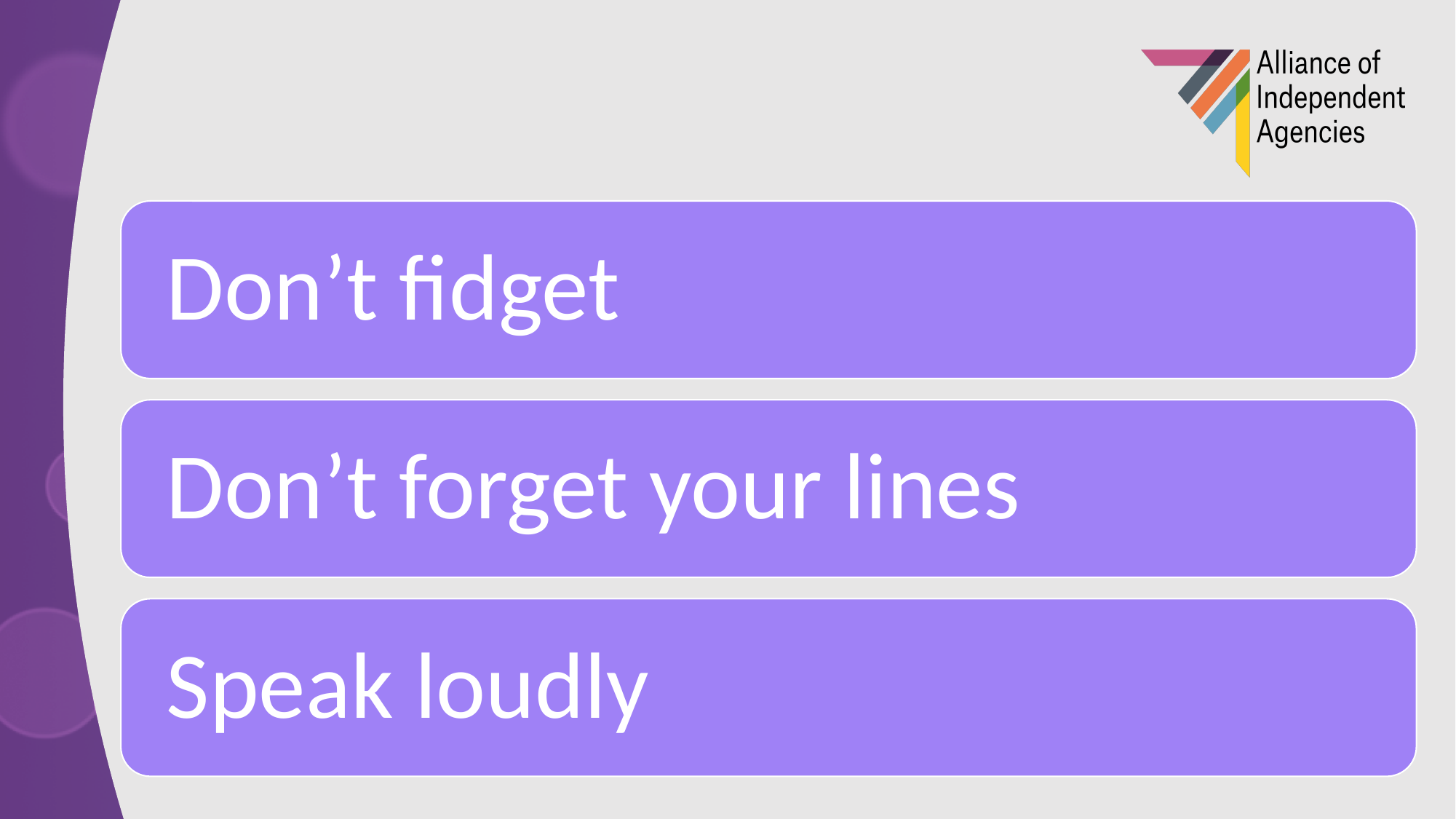

Don’t fidget
Don’t forget your lines
Speak loudly